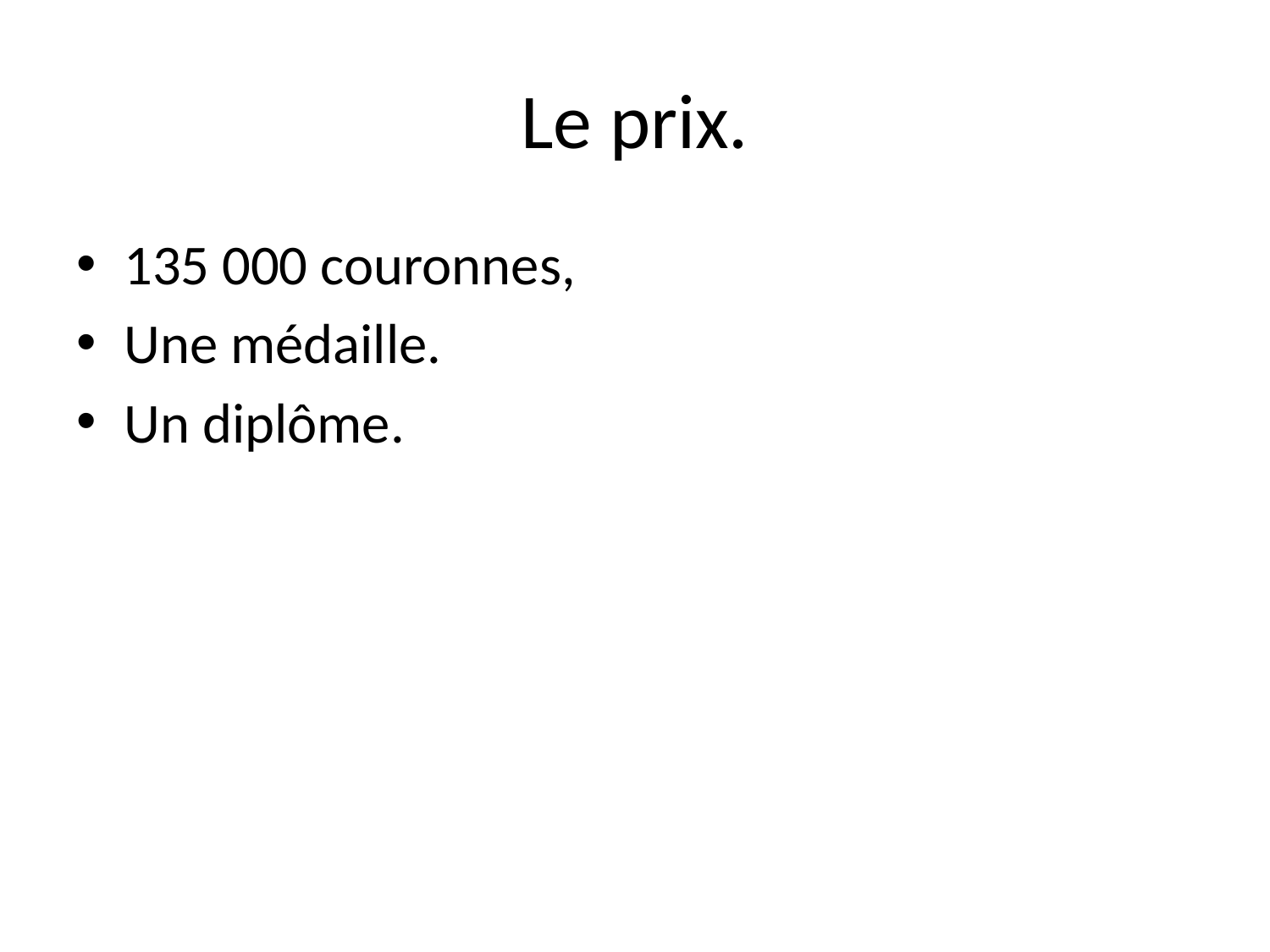

# Le prix.
135 000 couronnes,
Une médaille.
Un diplôme.